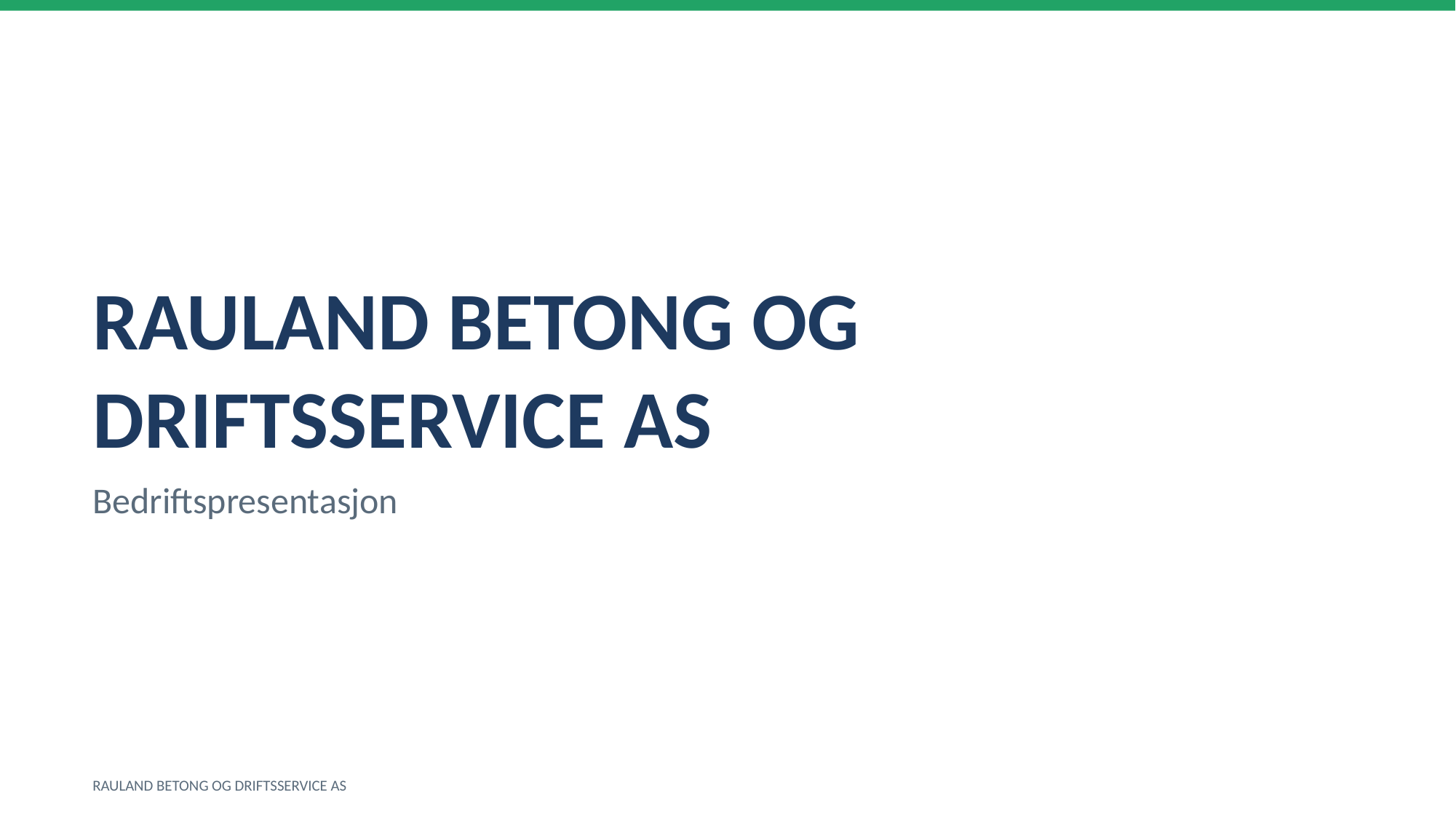

RAULAND BETONG OG DRIFTSSERVICE AS
Bedriftspresentasjon
RAULAND BETONG OG DRIFTSSERVICE AS